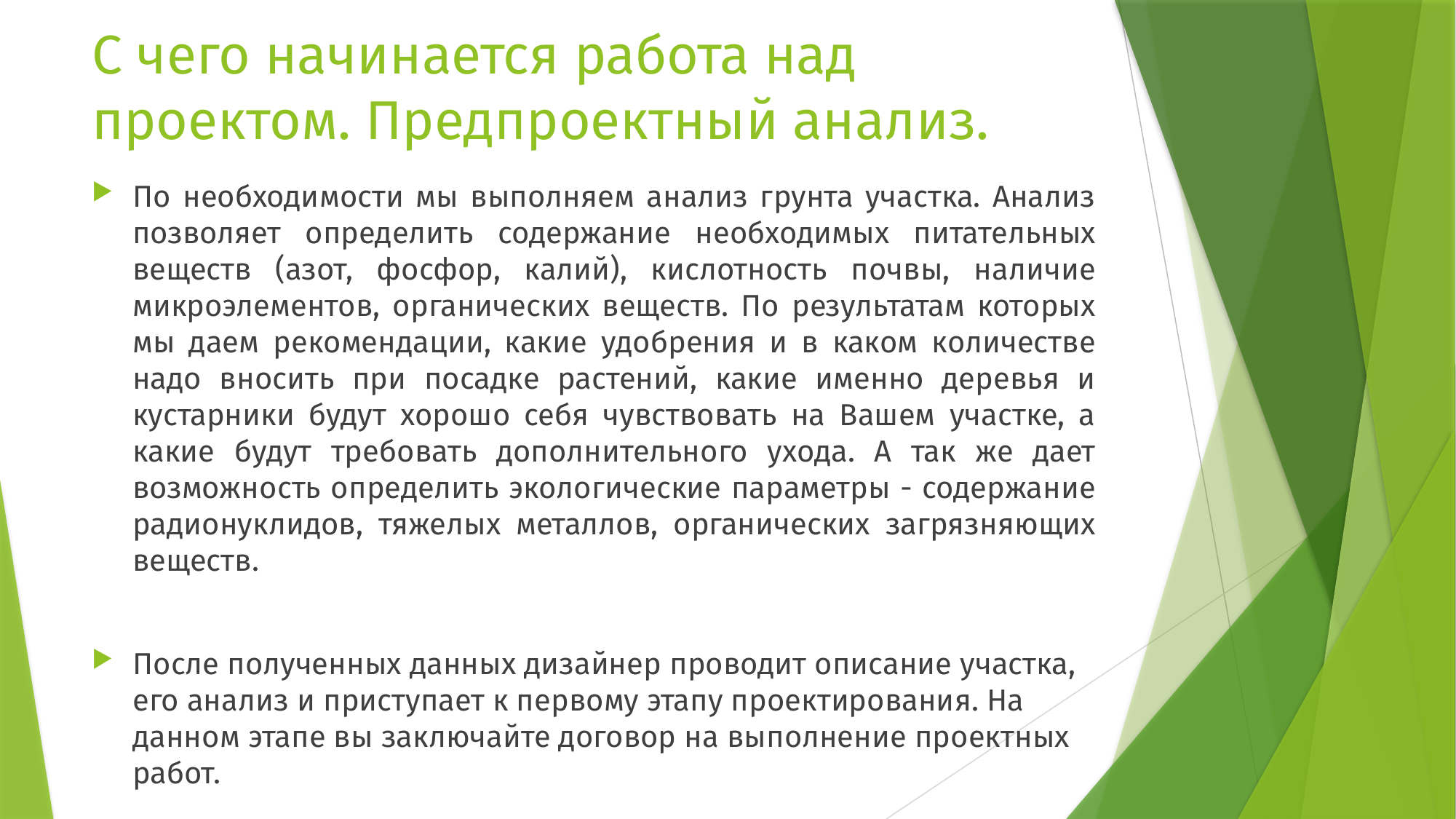

# С чего начинается работа над проектом. Предпроектный анализ.
По необходимости мы выполняем анализ грунта участка. Анализ позволяет определить содержание необходимых питательных веществ (азот, фосфор, калий), кислотность почвы, наличие микроэлементов, органических веществ. По результатам которых мы даем рекомендации, какие удобрения и в каком количестве надо вносить при посадке растений, какие именно деревья и кустарники будут хорошо себя чувствовать на Вашем участке, а какие будут требовать дополнительного ухода. А так же дает возможность определить экологические параметры - содержание радионуклидов, тяжелых металлов, органических загрязняющих веществ.

После полученных данных дизайнер проводит описание участка, его анализ и приступает к первому этапу проектирования. На данном этапе вы заключайте договор на выполнение проектных работ.